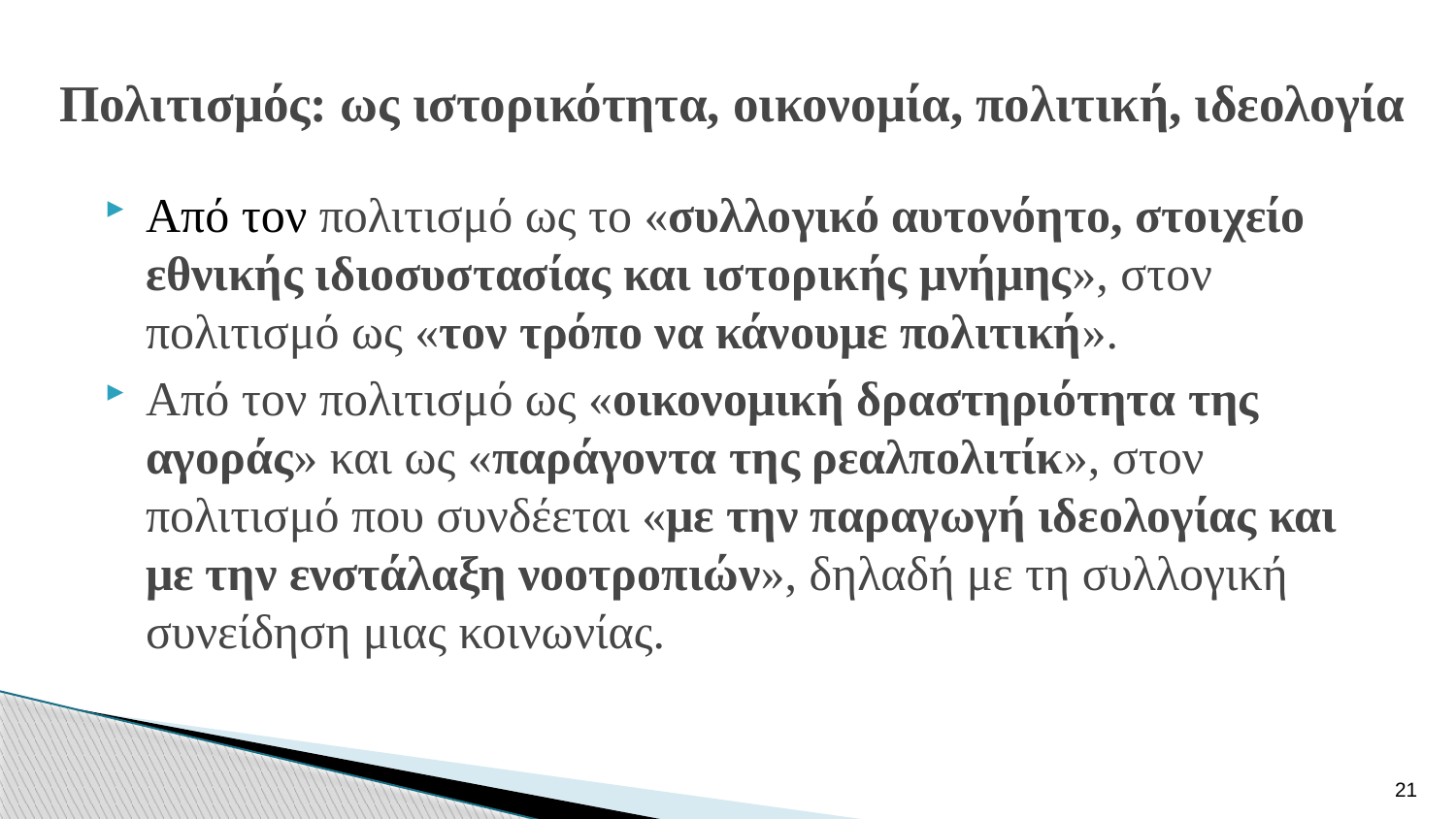

# Πολιτισμός: ως ιστορικότητα, οικονομία, πολιτική, ιδεολογία
Από τον πολιτισμό ως το «συλλογικό αυτονόητο, στοιχείο εθνικής ιδιοσυστασίας και ιστορικής μνήμης», στον πολιτισμό ως «τον τρόπο να κάνουμε πολιτική».
Από τον πολιτισμό ως «οικονομική δραστηριότητα της αγοράς» και ως «παράγοντα της ρεαλπολιτίκ», στον πολιτισμό που συνδέεται «με την παραγωγή ιδεολογίας και με την ενστάλαξη νοοτροπιών», δηλαδή με τη συλλογική συνείδηση μιας κοινωνίας.

21